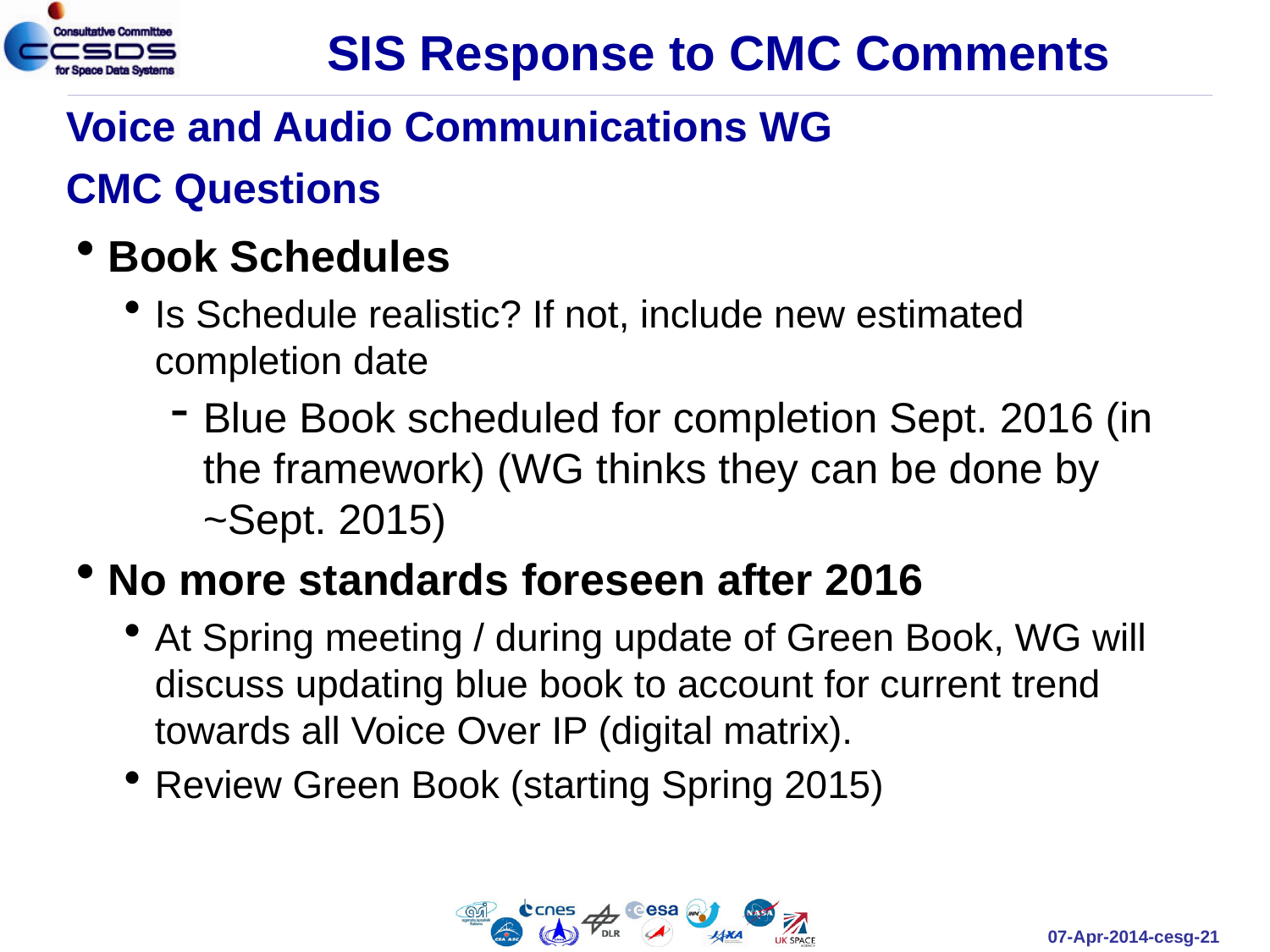

SIS Response to CMC Comments
Voice and Audio Communications WG
CMC Questions
Book Schedules
Is Schedule realistic? If not, include new estimated completion date
Blue Book scheduled for completion Sept. 2016 (in the framework) (WG thinks they can be done by ~Sept. 2015)
No more standards foreseen after 2016
At Spring meeting / during update of Green Book, WG will discuss updating blue book to account for current trend towards all Voice Over IP (digital matrix).
Review Green Book (starting Spring 2015)